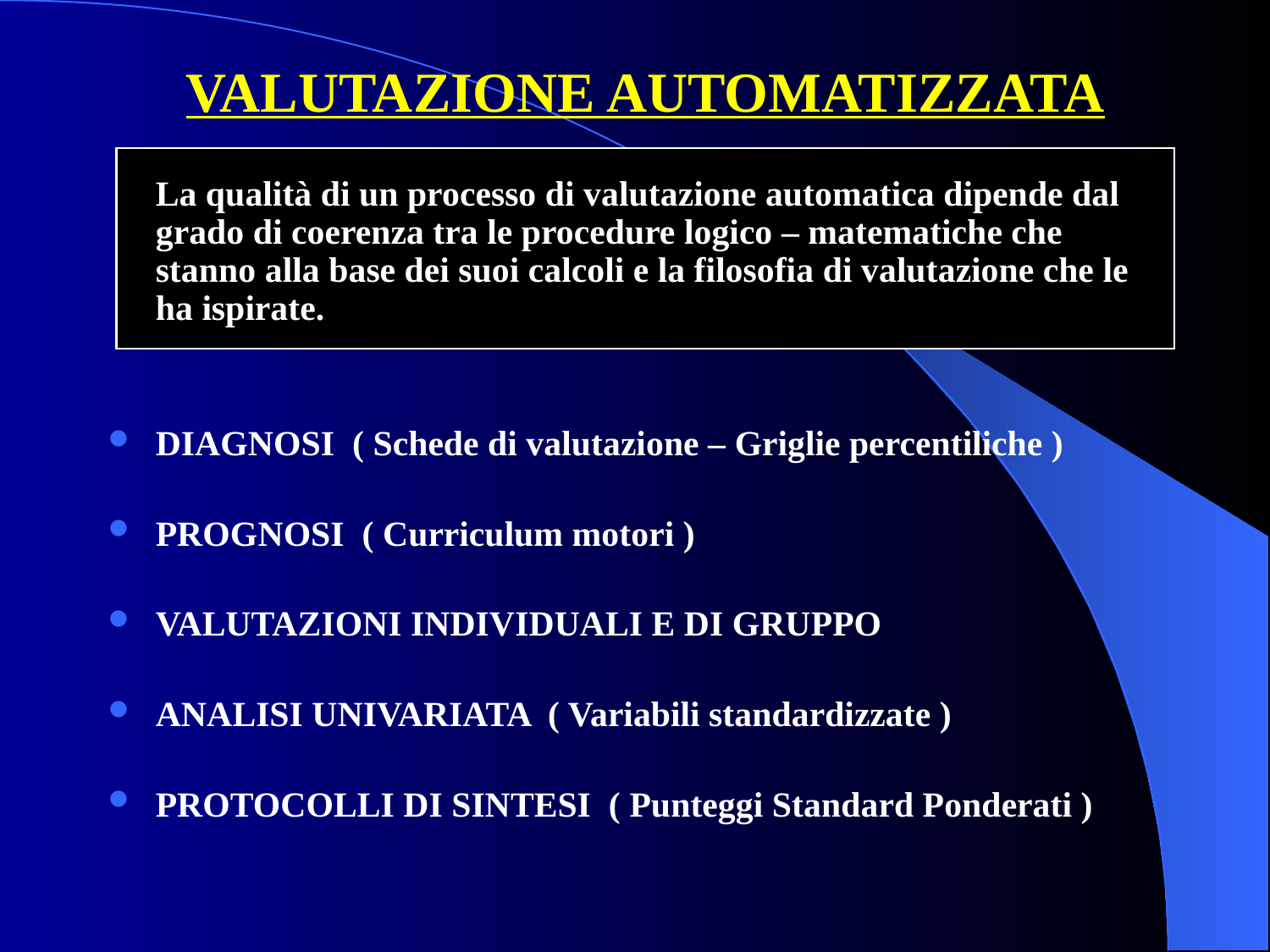

# VALUTAZIONE AUTOMATIZZATA

	La qualità di un processo di valutazione automatica dipende dal grado di coerenza tra le procedure logico – matematiche che stanno alla base dei suoi calcoli e la filosofia di valutazione che le ha ispirate.

DIAGNOSI  ( Schede di valutazione – Griglie percentiliche )

PROGNOSI  ( Curriculum motori )

VALUTAZIONI INDIVIDUALI E DI GRUPPO

ANALISI UNIVARIATA  ( Variabili standardizzate )

PROTOCOLLI DI SINTESI  ( Punteggi Standard Ponderati )